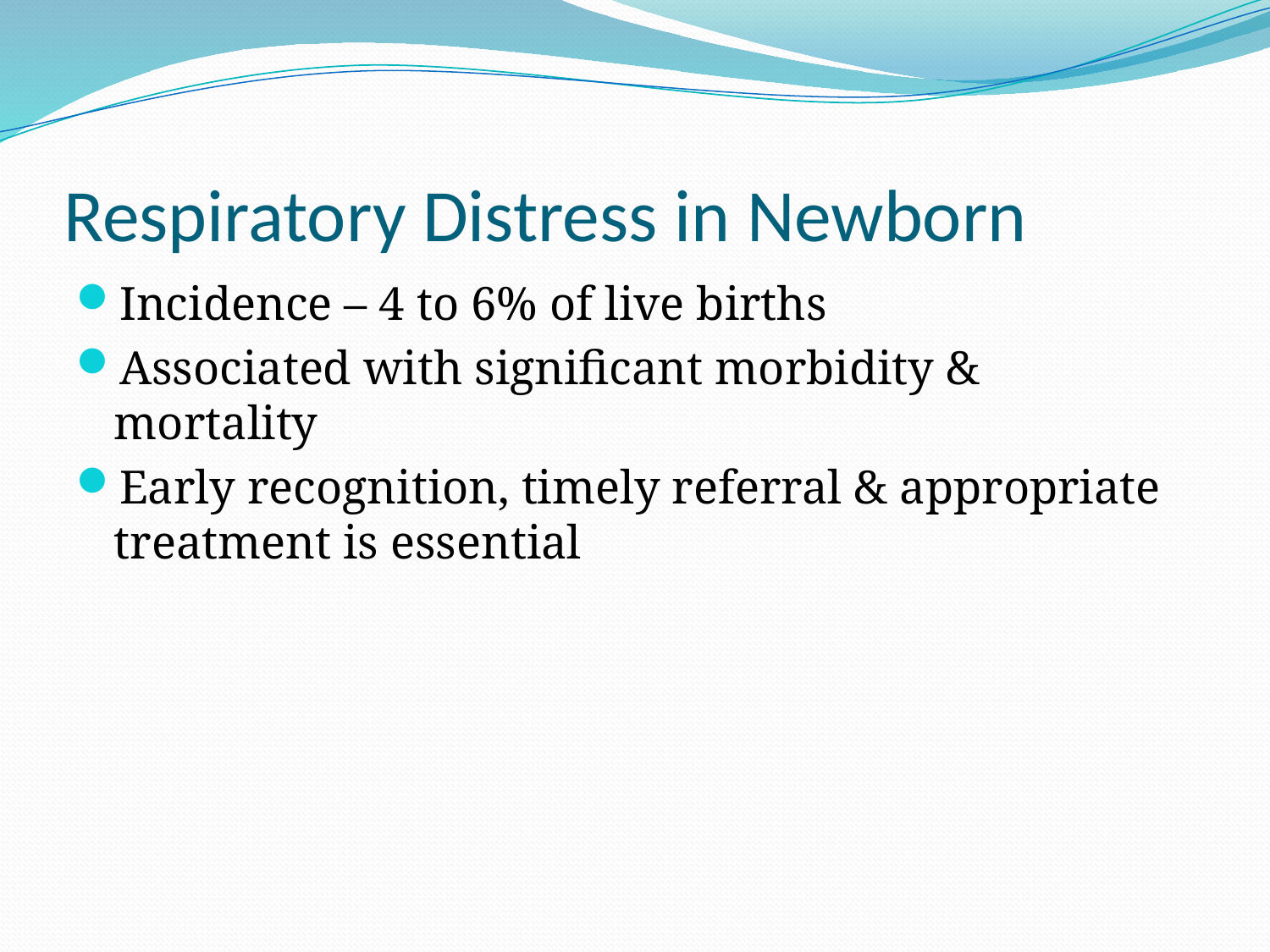

# Respiratory Distress in Newborn
Incidence – 4 to 6% of live births
Associated with significant morbidity & mortality
Early recognition, timely referral & appropriate treatment is essential